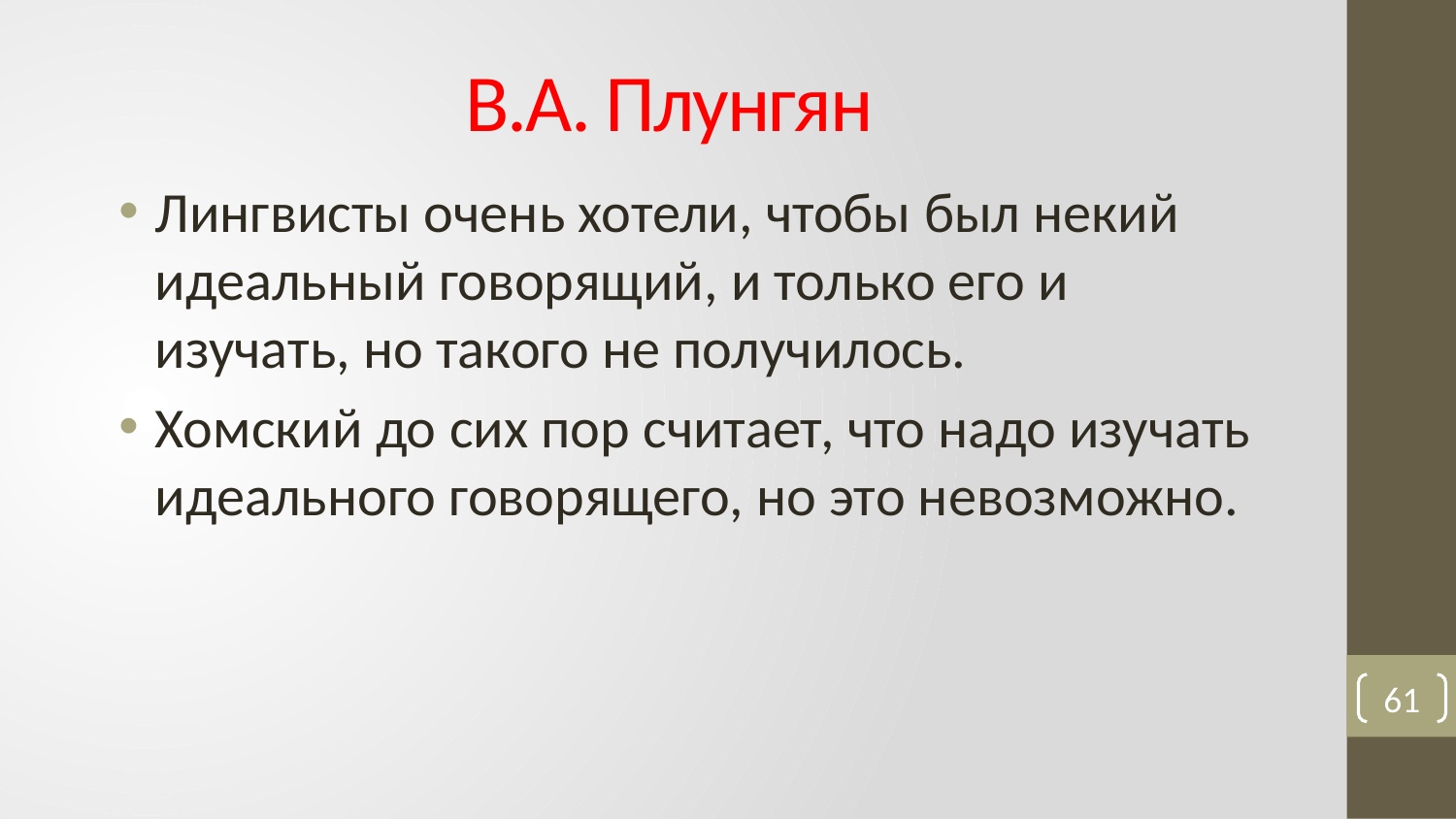

# В.А. Плунгян
Лингвисты очень хотели, чтобы был некий идеальный говорящий, и только его и изучать, но такого не получилось.
Хомский до сих пор считает, что надо изучать идеального говорящего, но это невозможно.
61